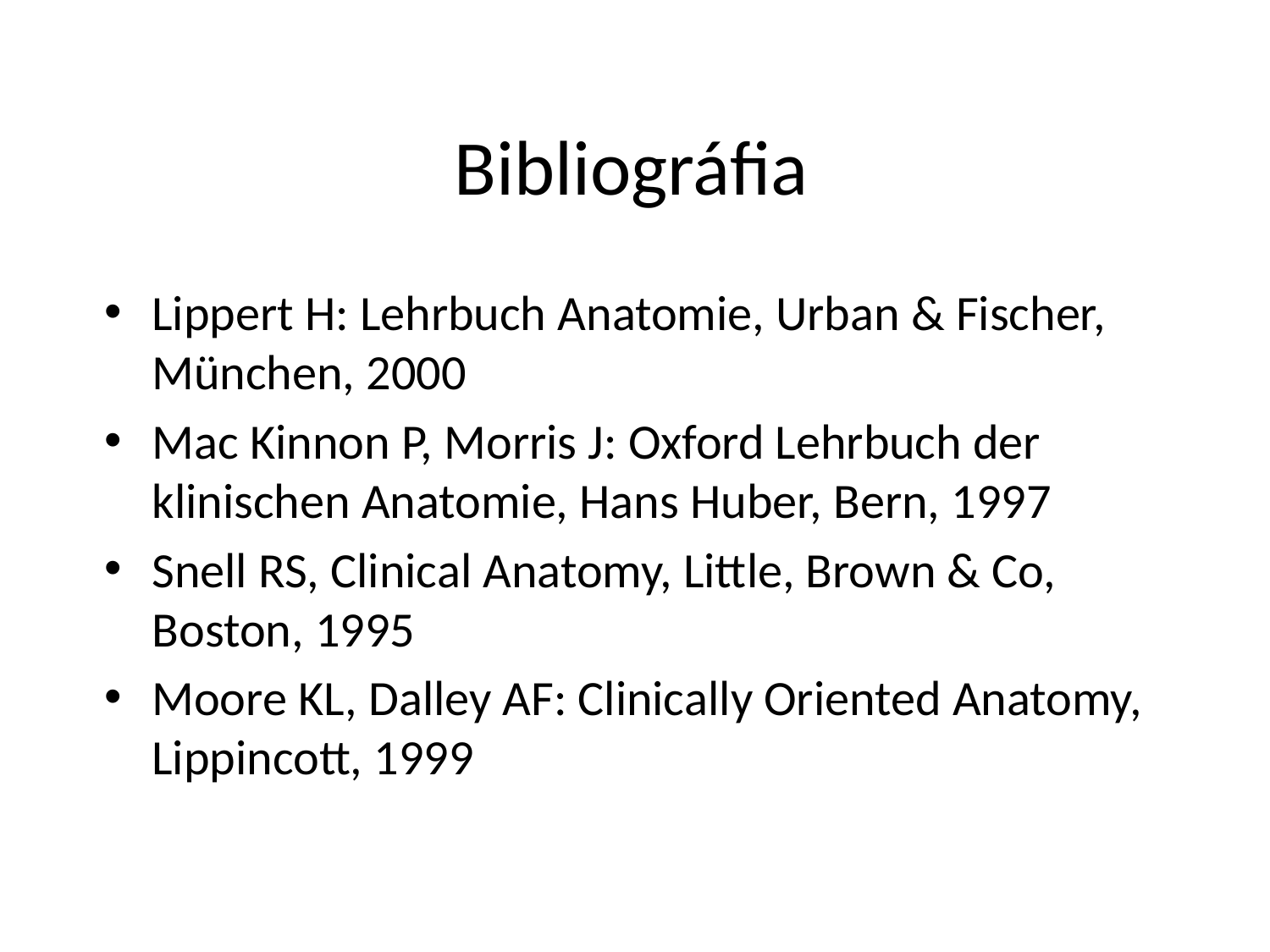

# Bibliográfia
Lippert H: Lehrbuch Anatomie, Urban & Fischer, München, 2000
Mac Kinnon P, Morris J: Oxford Lehrbuch der klinischen Anatomie, Hans Huber, Bern, 1997
Snell RS, Clinical Anatomy, Little, Brown & Co, Boston, 1995
Moore KL, Dalley AF: Clinically Oriented Anatomy, Lippincott, 1999